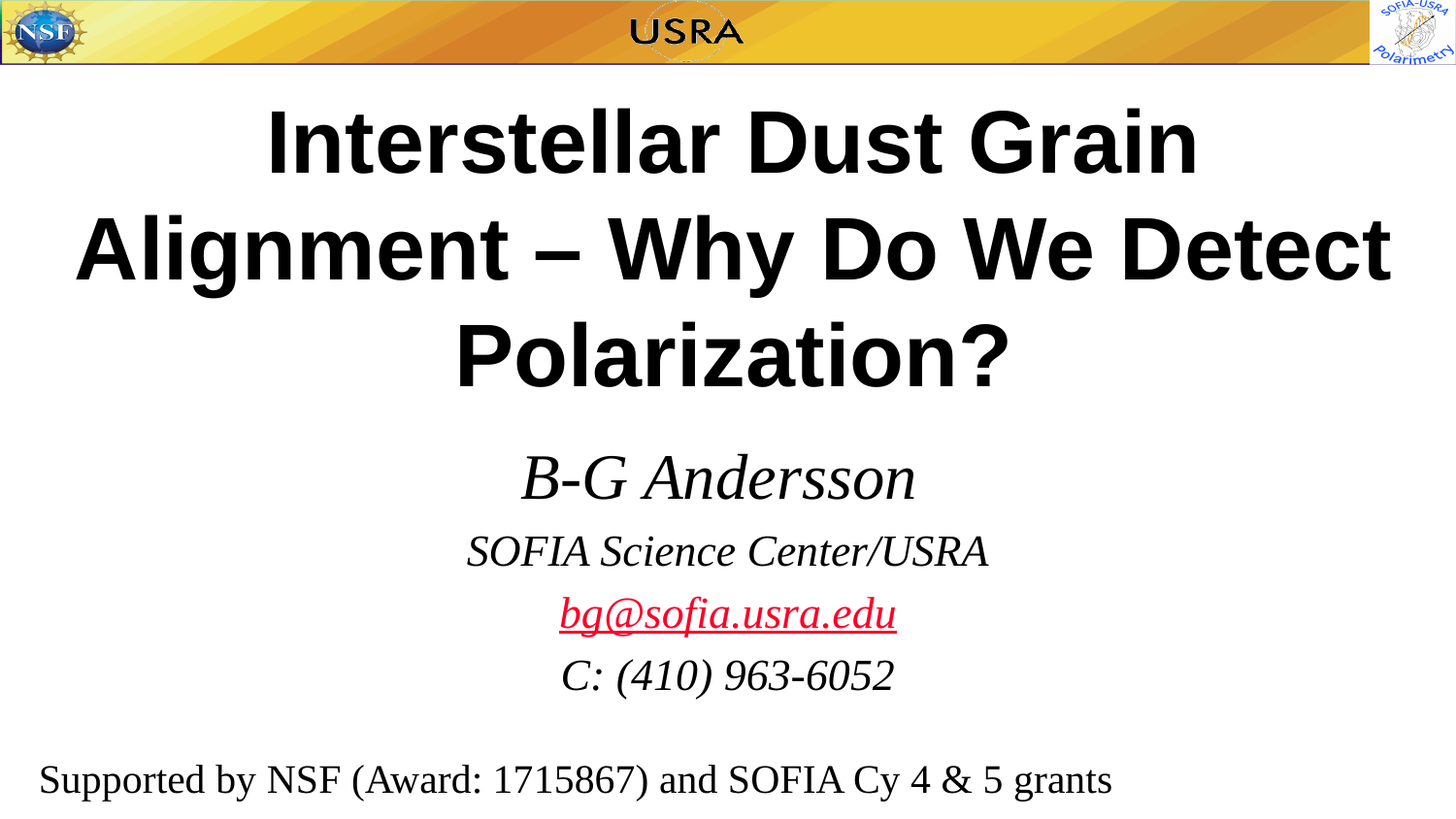

# Interstellar Dust Grain Alignment – Why Do We Detect Polarization?

B-G Andersson
SOFIA Science Center/USRA
bg@sofia.usra.edu
C: (410) 963-6052
Supported by NSF (Award: 1715867) and SOFIA Cy 4 & 5 grants